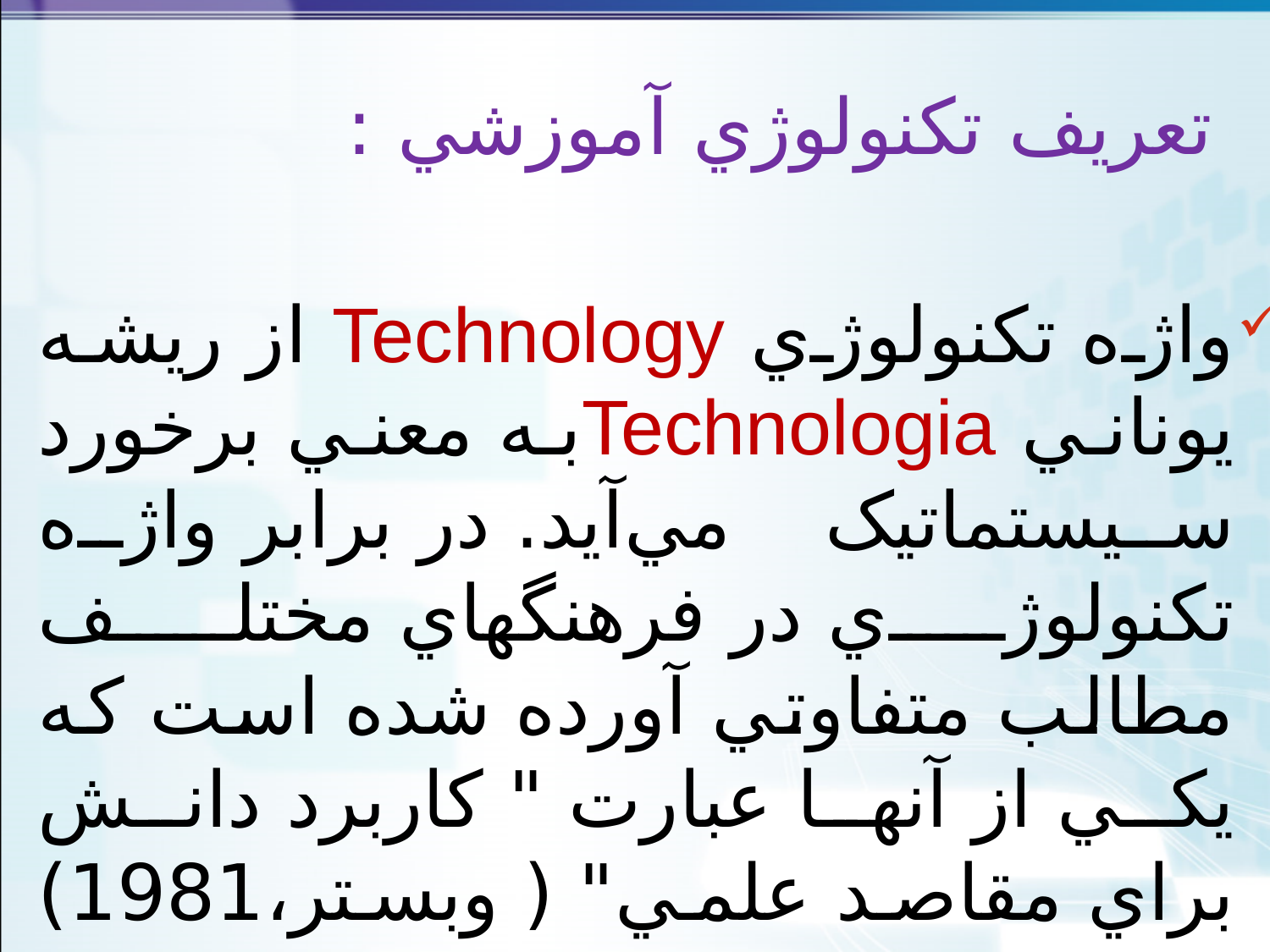

# تعریف تکنولوژي آموزشي :
واژه تکنولوژي Technology از ريشه يوناني Technologiaبه معني برخورد سيستماتيک  مي‌آيد. در برابر واژه تکنولوژي در فرهنگهاي مختلف مطالب متفاوتي آورده شده است که يکي از آنها عبارت " کاربرد دانش براي مقاصد علمي" ( وبستر،1981) است.